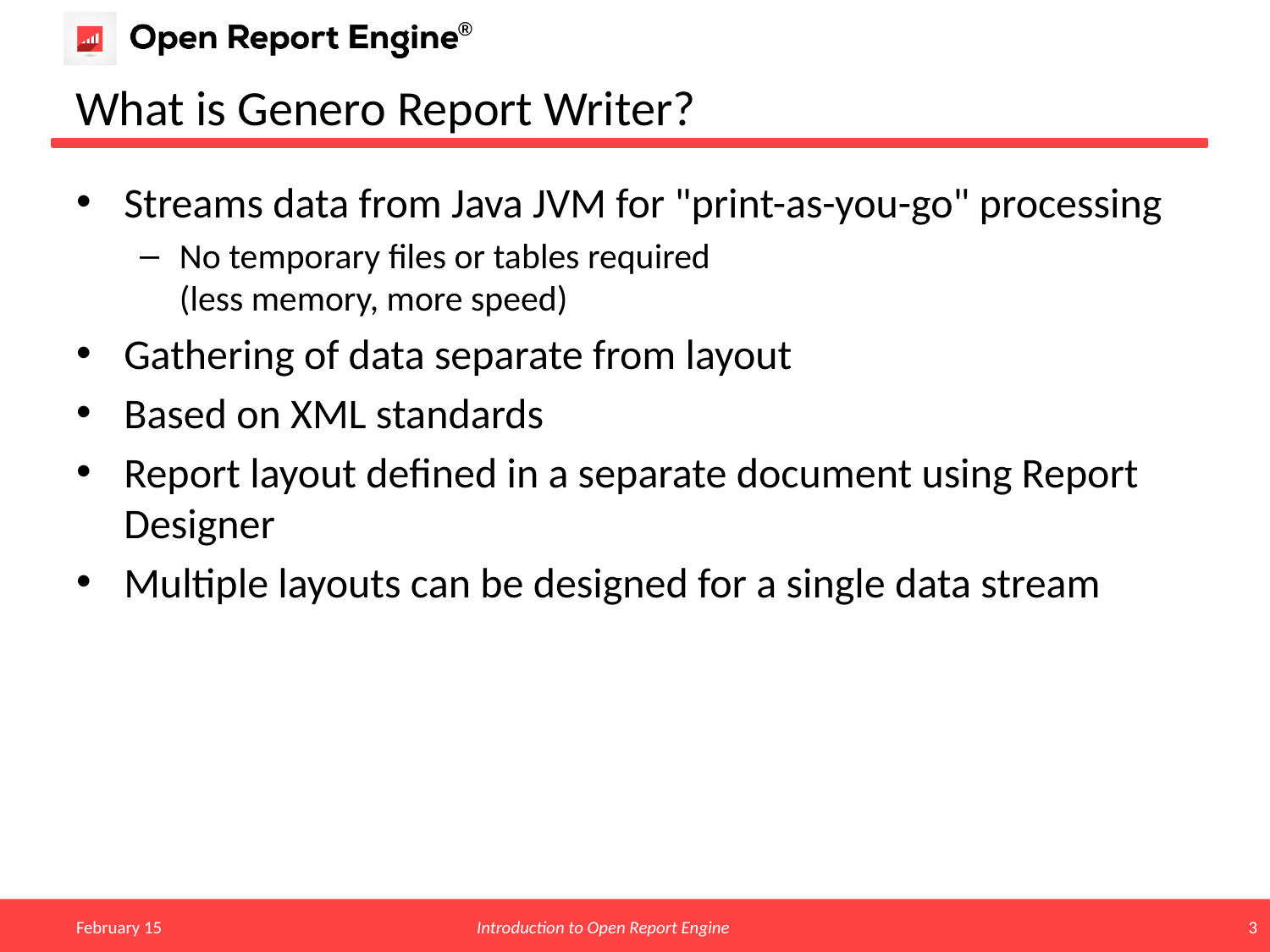

# What is Genero Report Writer?
Streams data from Java JVM for "print-as-you-go" processing
No temporary files or tables required
(less memory, more speed)
Gathering of data separate from layout
Based on XML standards
Report layout defined in a separate document using Report Designer
Multiple layouts can be designed for a single data stream

February 15
Introduction to Open Report Engine
3